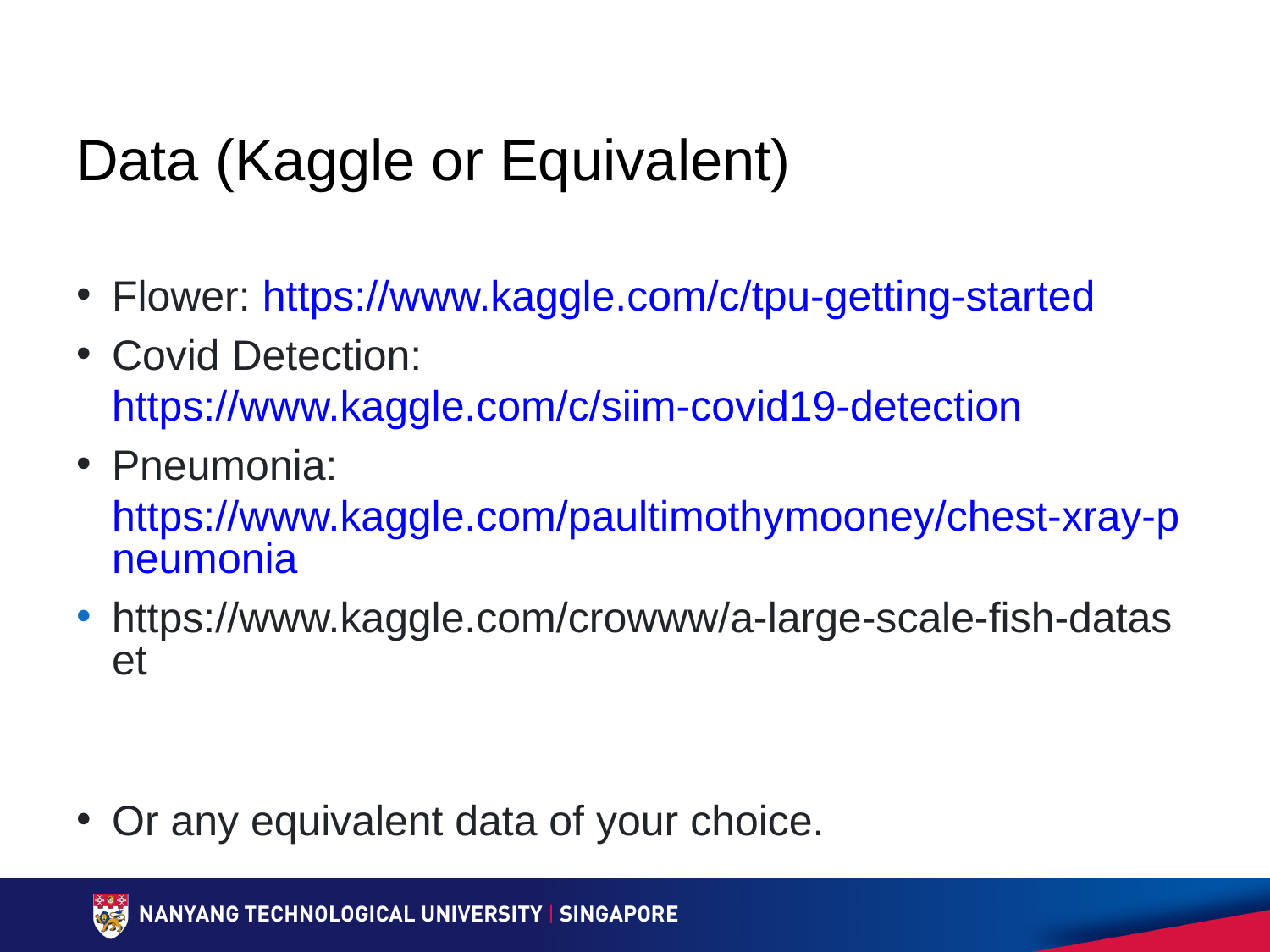

# Data (Kaggle or Equivalent)
Flower: https://www.kaggle.com/c/tpu-getting-started
Covid Detection: https://www.kaggle.com/c/siim-covid19-detection
Pneumonia: https://www.kaggle.com/paultimothymooney/chest-xray-pneumonia
https://www.kaggle.com/crowww/a-large-scale-fish-dataset
Or any equivalent data of your choice.